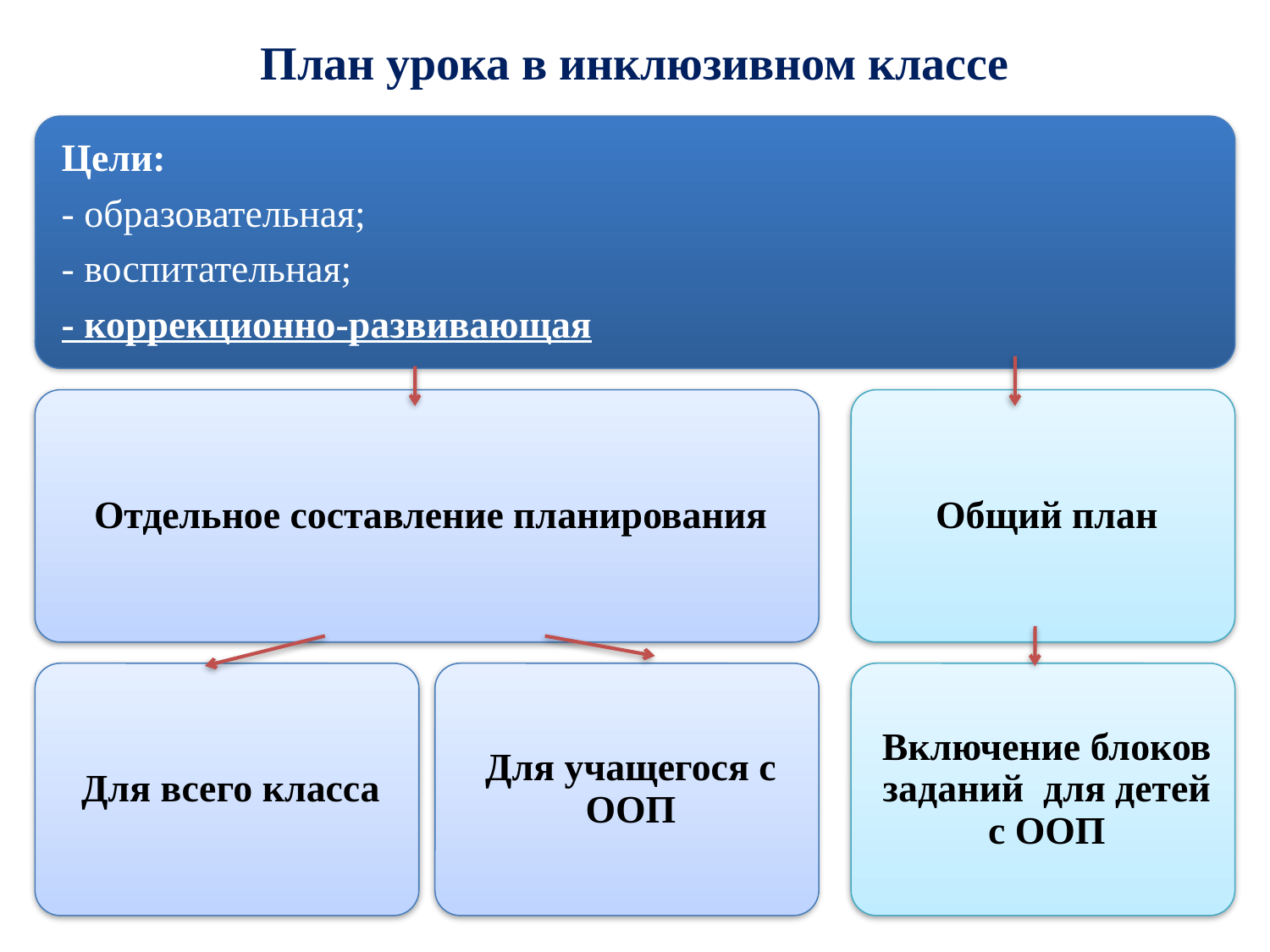

# План урока в инклюзивном классе
Цели:
- образовательная;
- воспитательная;
- коррекционно-развивающая
Отдельное составление планирования
Для всего класса
Для учащегося с ООП
Общий план
Включение блоков заданий  для детей с ООП